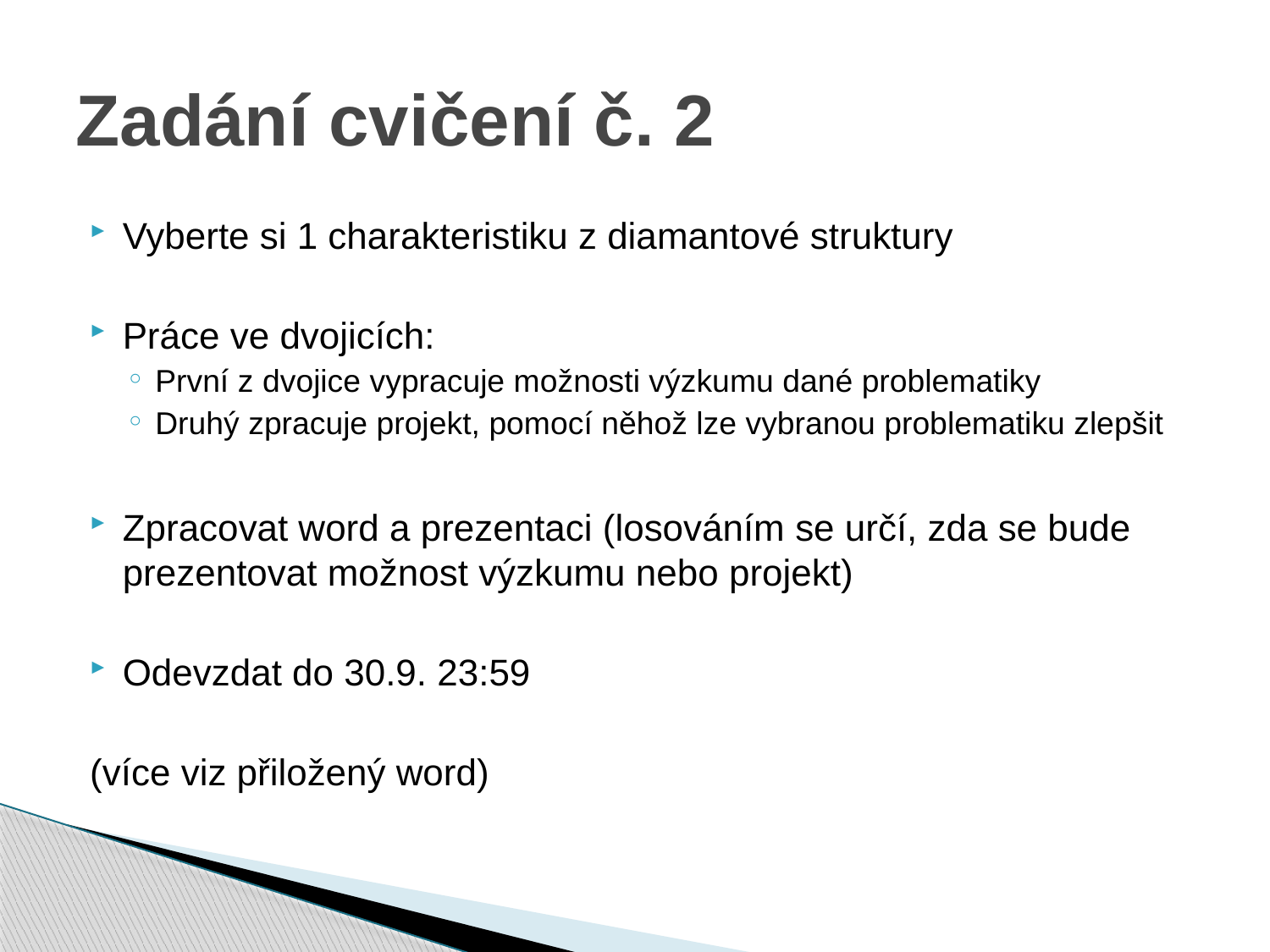

# Zadání cvičení č. 2
Vyberte si 1 charakteristiku z diamantové struktury

Práce ve dvojicích:
První z dvojice vypracuje možnosti výzkumu dané problematiky
Druhý zpracuje projekt, pomocí něhož lze vybranou problematiku zlepšit

Zpracovat word a prezentaci (losováním se určí, zda se bude prezentovat možnost výzkumu nebo projekt)

Odevzdat do 30.9. 23:59

(více viz přiložený word)